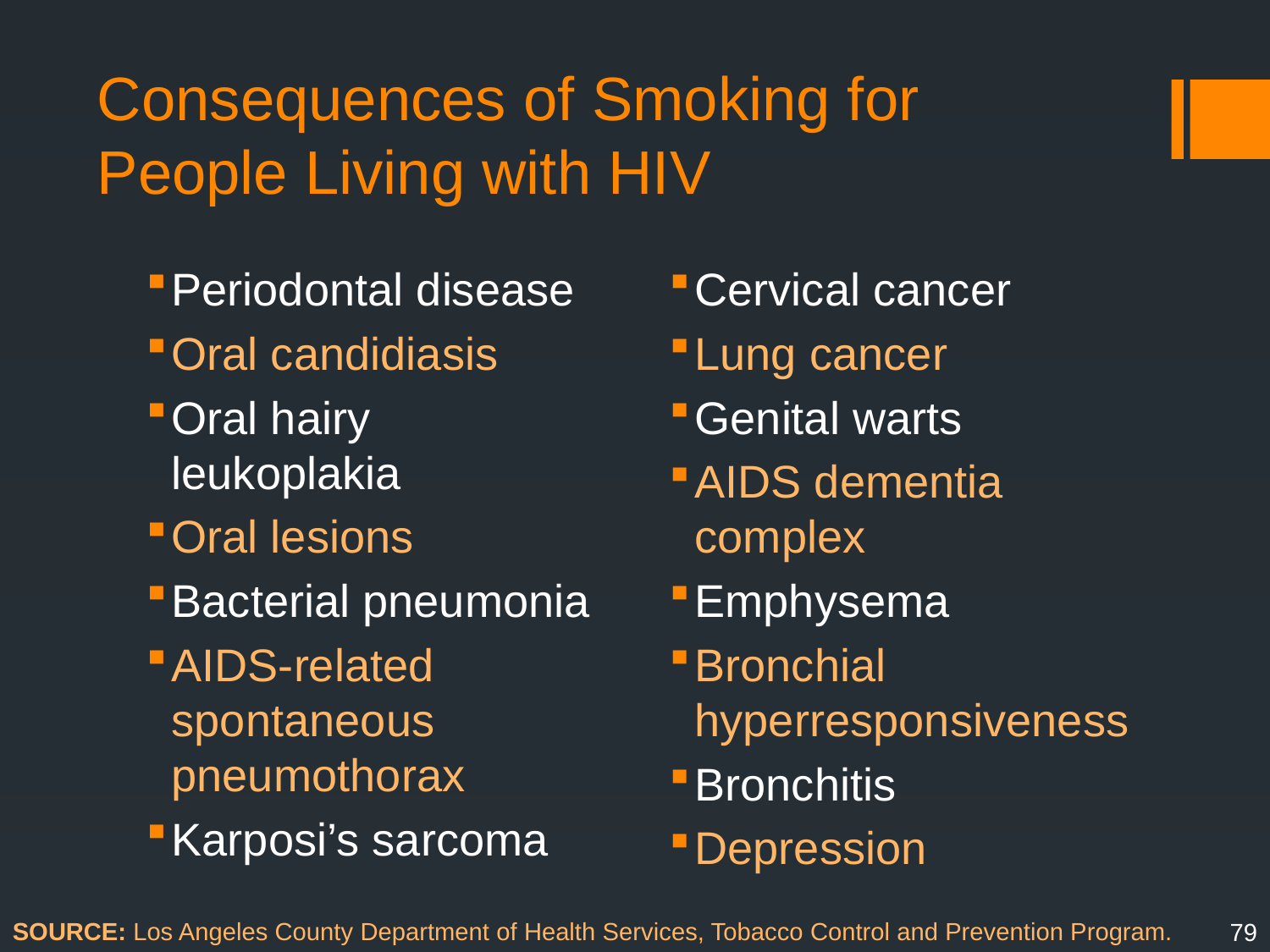

# Consequences of Smoking for People Living with HIV
Periodontal disease
Oral candidiasis
Oral hairy leukoplakia
Oral lesions
Bacterial pneumonia
AIDS-related spontaneous pneumothorax
Karposi’s sarcoma
Cervical cancer
Lung cancer
Genital warts
AIDS dementia complex
Emphysema
Bronchial hyperresponsiveness
Bronchitis
Depression
SOURCE: Los Angeles County Department of Health Services, Tobacco Control and Prevention Program.
79